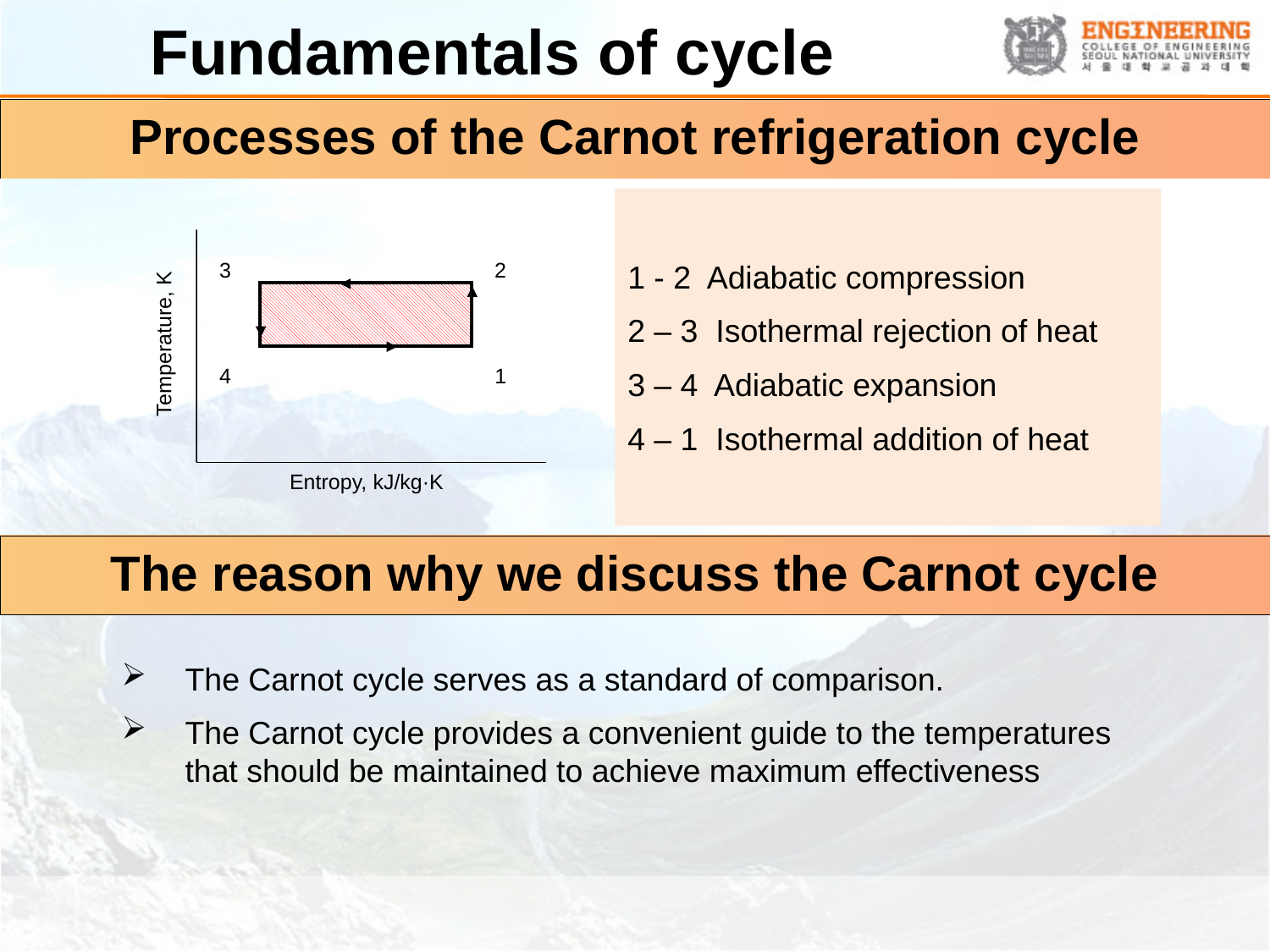

# Fundamentals of cycle
Processes of the Carnot refrigeration cycle

1 - 2  Adiabatic compression
2 – 3  Isothermal rejection of heat
3 – 4  Adiabatic expansion
4 – 1  Isothermal addition of heat
Temperature, K

3
2

4
1
Entropy, kJ/kg·K
The reason why we discuss the Carnot cycle

The Carnot cycle serves as a standard of comparison.
The Carnot cycle provides a convenient guide to the temperatures that should be maintained to achieve maximum effectiveness